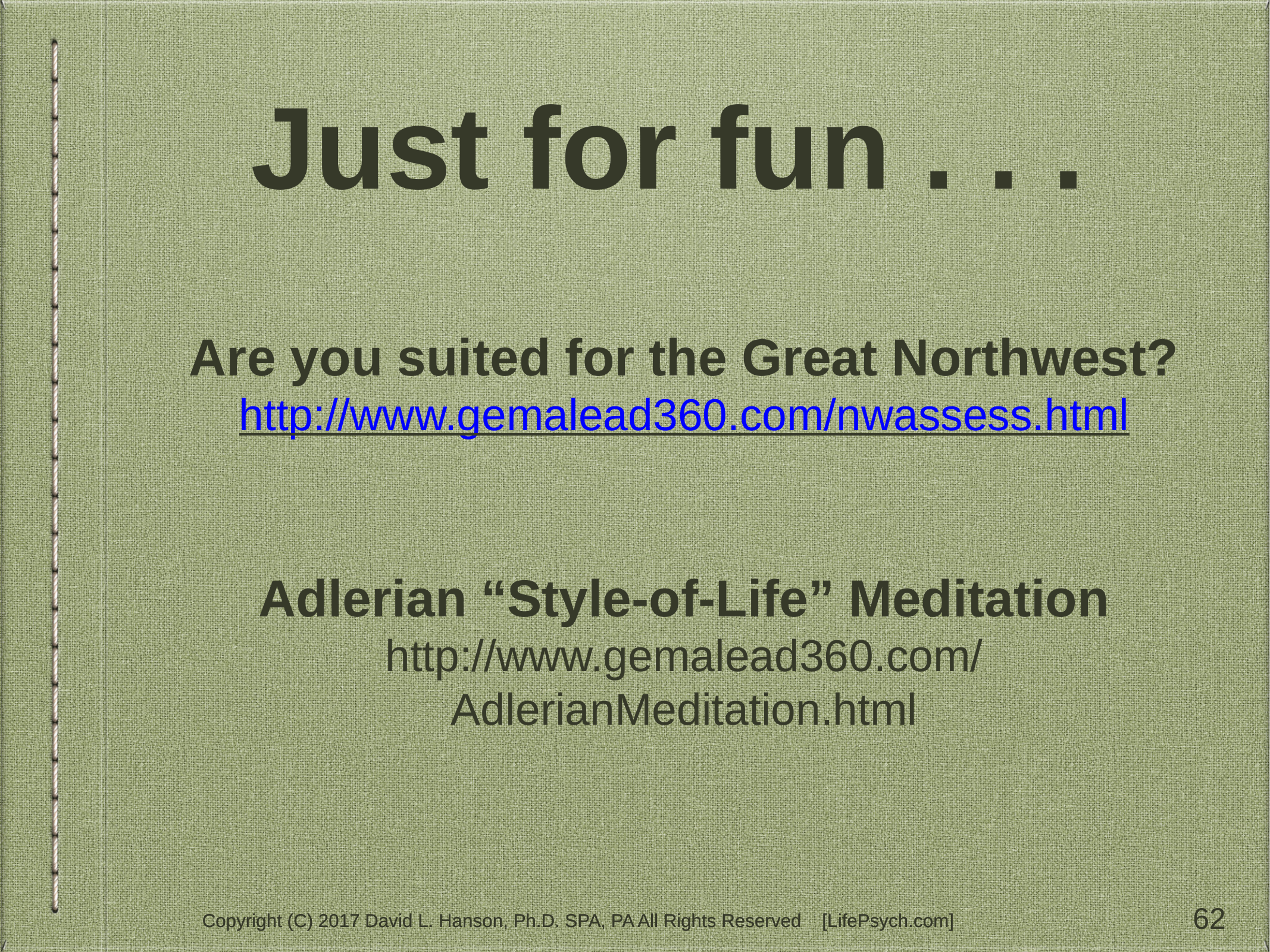

# Just for fun . . .
Are you suited for the Great Northwest?
http://www.gemalead360.com/nwassess.html

Adlerian “Style-of-Life” Meditation
http://www.gemalead360.com/AdlerianMeditation.html
62
Copyright (C) 2017 David L. Hanson, Ph.D. SPA, PA All Rights Reserved    [LifePsych.com]